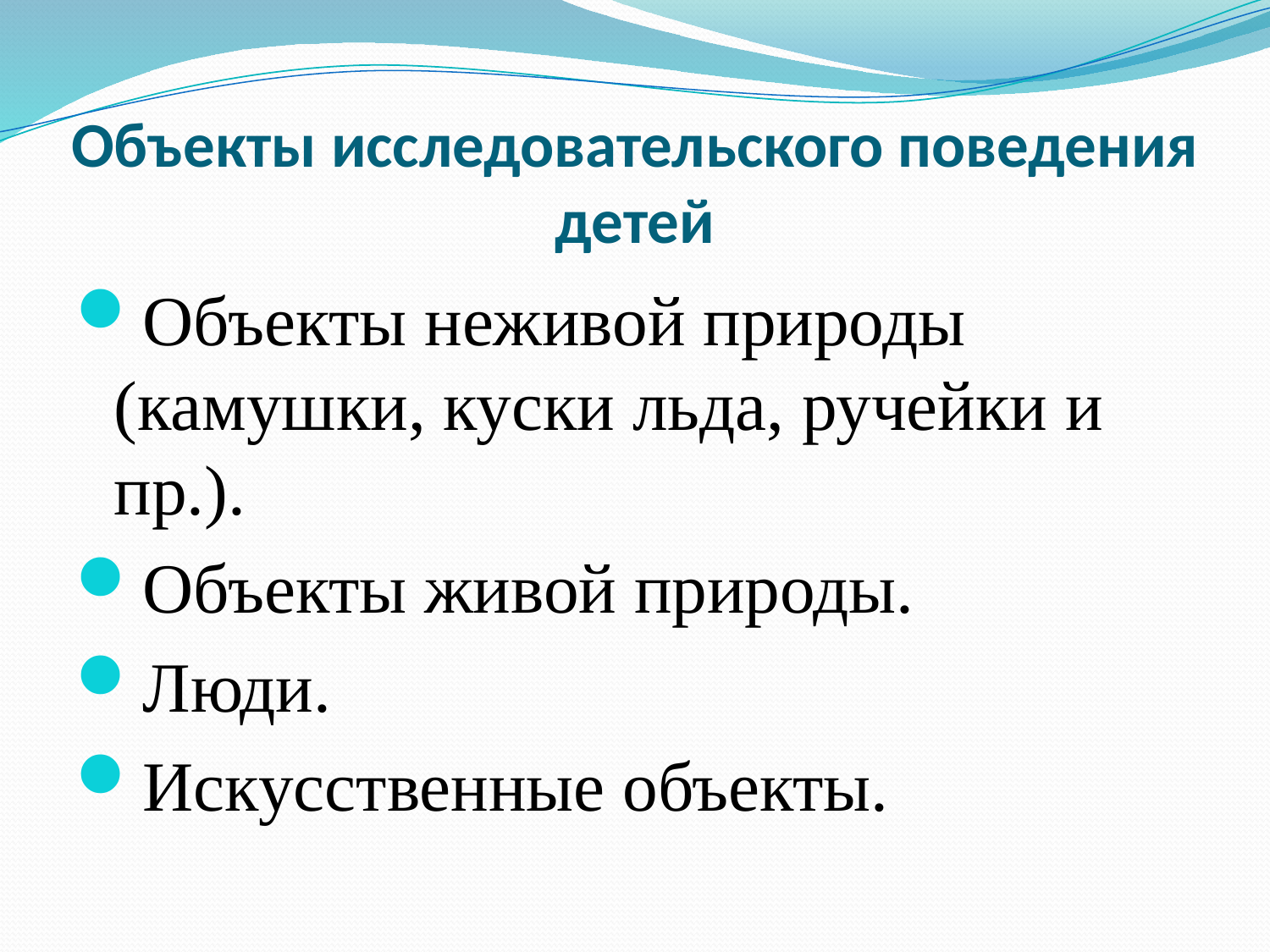

# Объекты исследовательского поведения детей
Объекты неживой природы (камушки, куски льда, ручейки и пр.).
Объекты живой природы.
Люди.
Искусственные объекты.